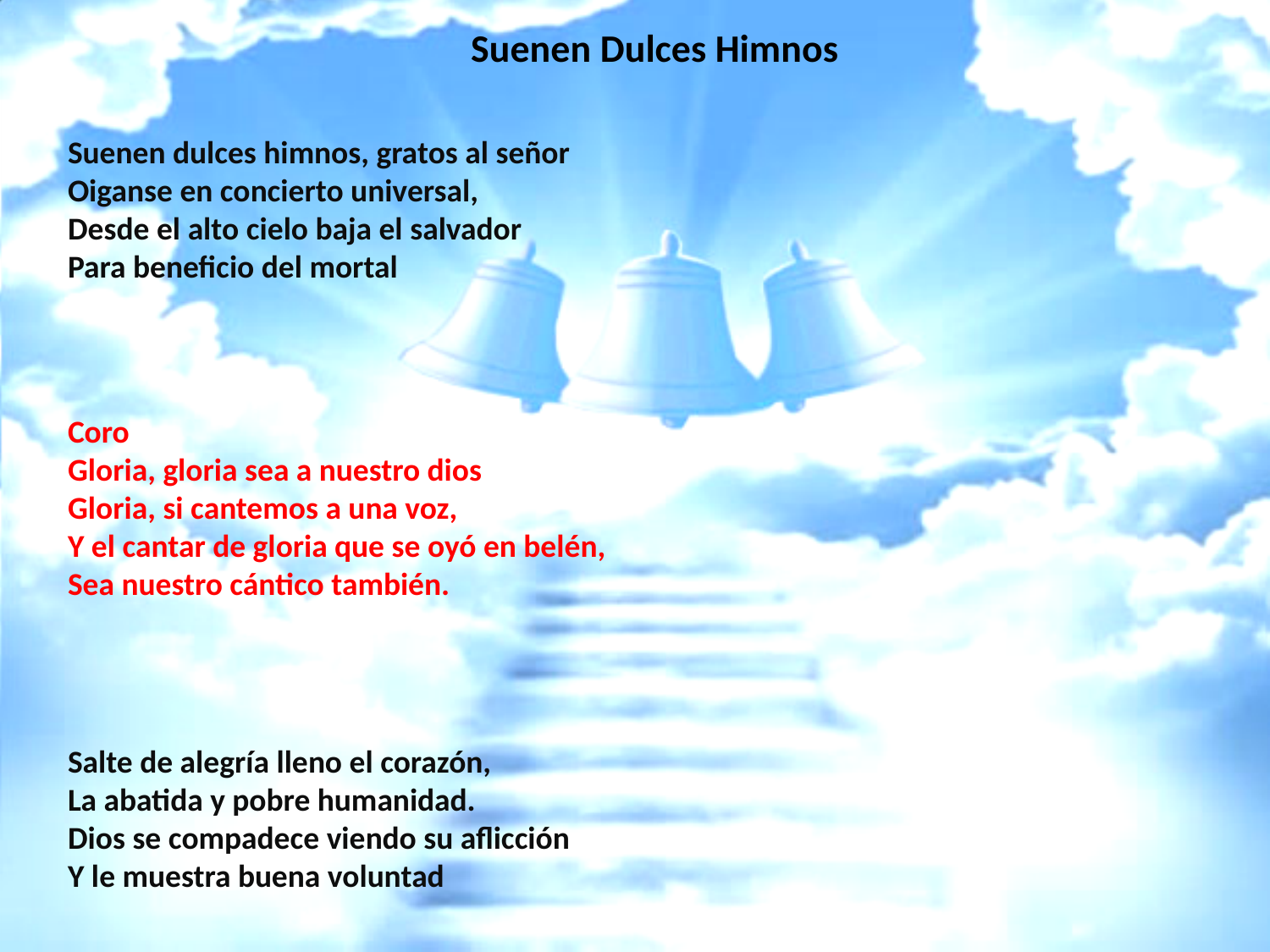

# Suenen Dulces Himnos
Suenen dulces himnos, gratos al señor
Oiganse en concierto universal,
Desde el alto cielo baja el salvador
Para beneficio del mortal

Coro
Gloria, gloria sea a nuestro dios
Gloria, si cantemos a una voz,
Y el cantar de gloria que se oyó en belén,
Sea nuestro cántico también.

Salte de alegría lleno el corazón,
La abatida y pobre humanidad.
Dios se compadece viendo su aflicción
Y le muestra buena voluntad